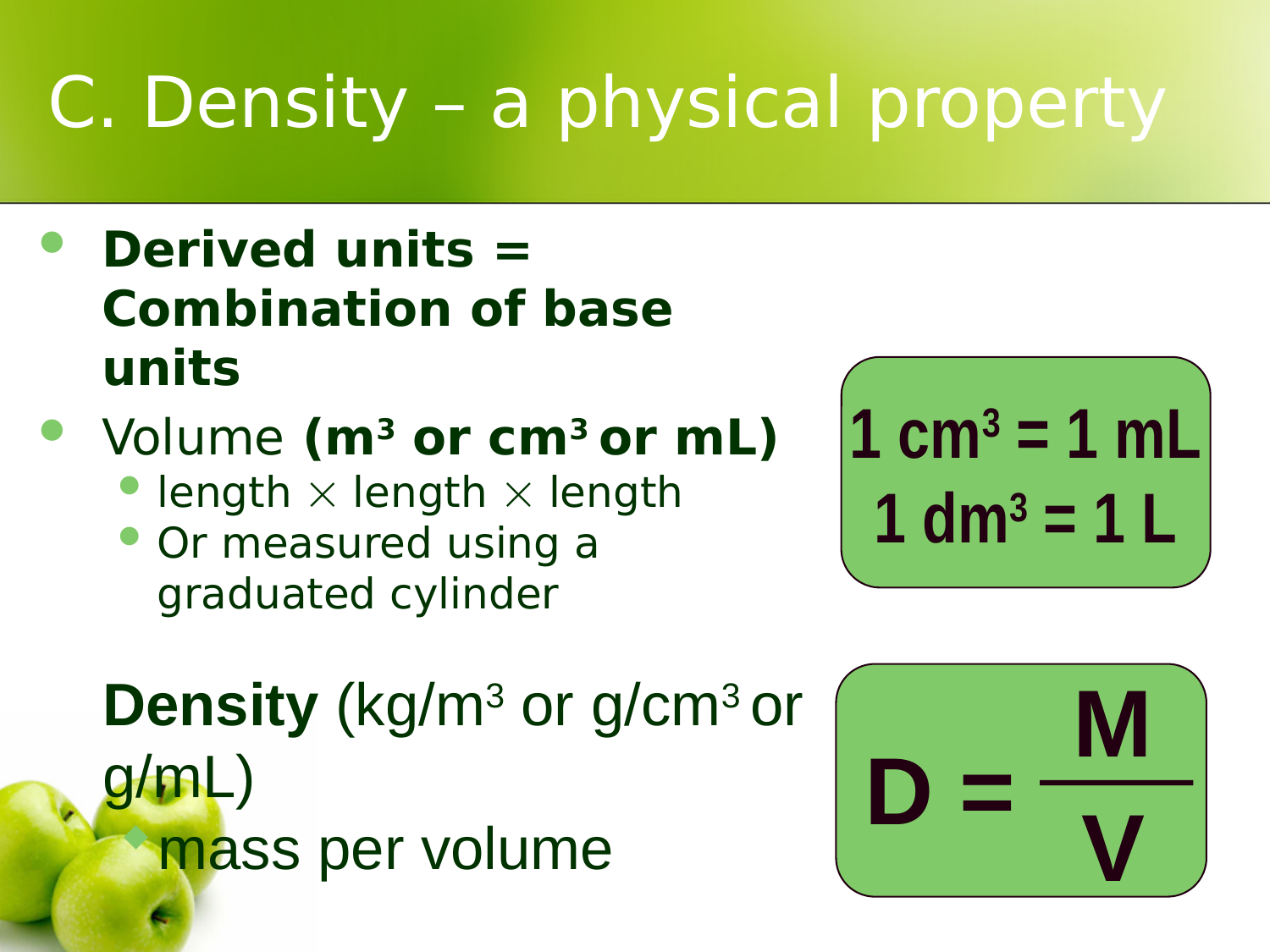

C. Density – a physical property
Derived units = Combination of base units
Volume (m3 or cm3 or mL)
length × length × length
Or measured using a graduated cylinder
1 cm3 = 1 mL
1 dm3 = 1 L
M
V

D =

Density (kg/m3 or g/cm3 or g/mL)
mass per volume